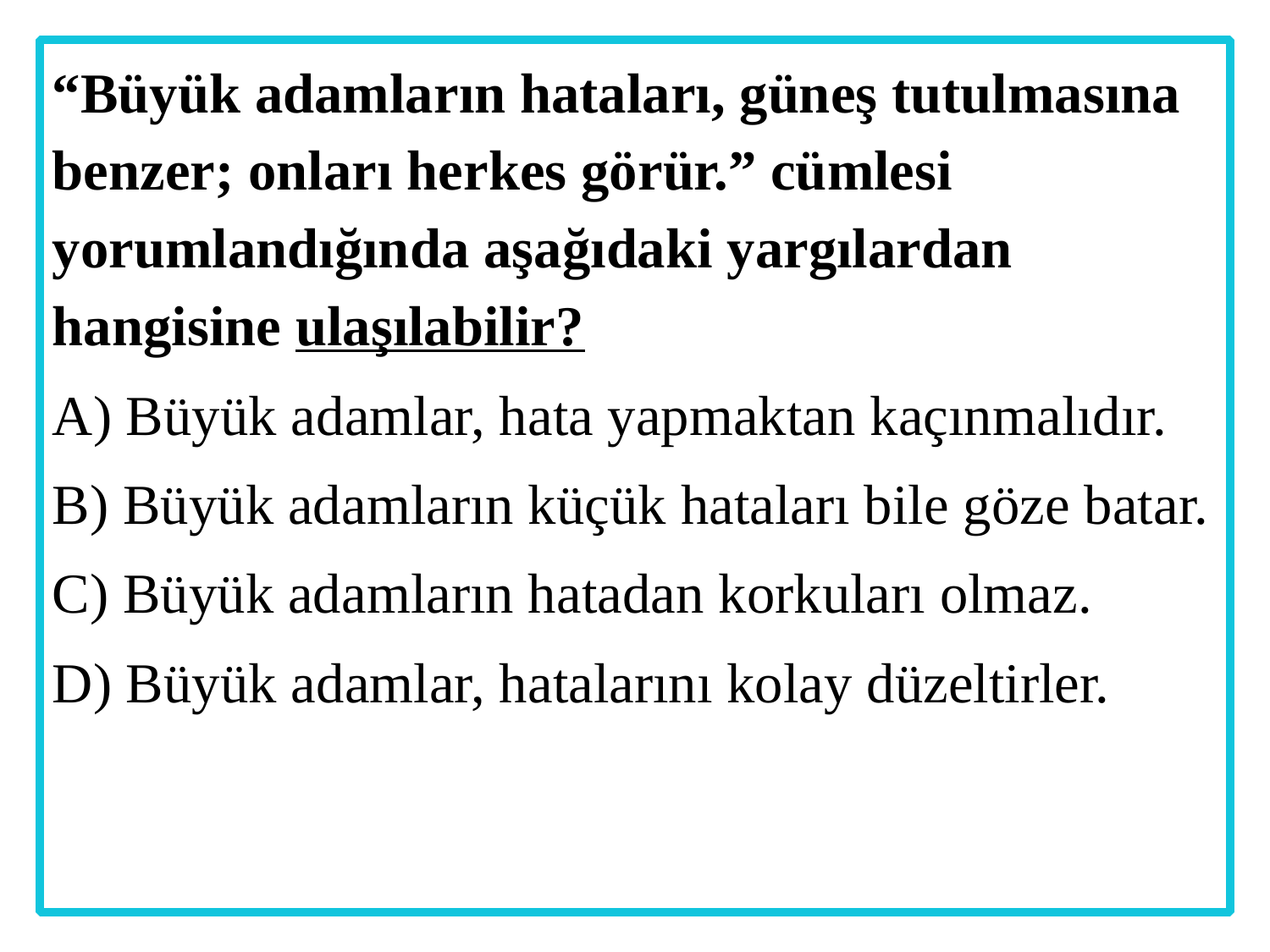

“Büyük adamların hataları, güneş tutulmasına benzer; onları herkes görür.” cümlesi yorumlandığında aşağıdaki yargılardan hangisine ulaşılabilir?
A) Büyük adamlar, hata yapmaktan kaçınmalıdır.
B) Büyük adamların küçük hataları bile göze batar.
C) Büyük adamların hatadan korkuları olmaz.
D) Büyük adamlar, hatalarını kolay düzeltirler.